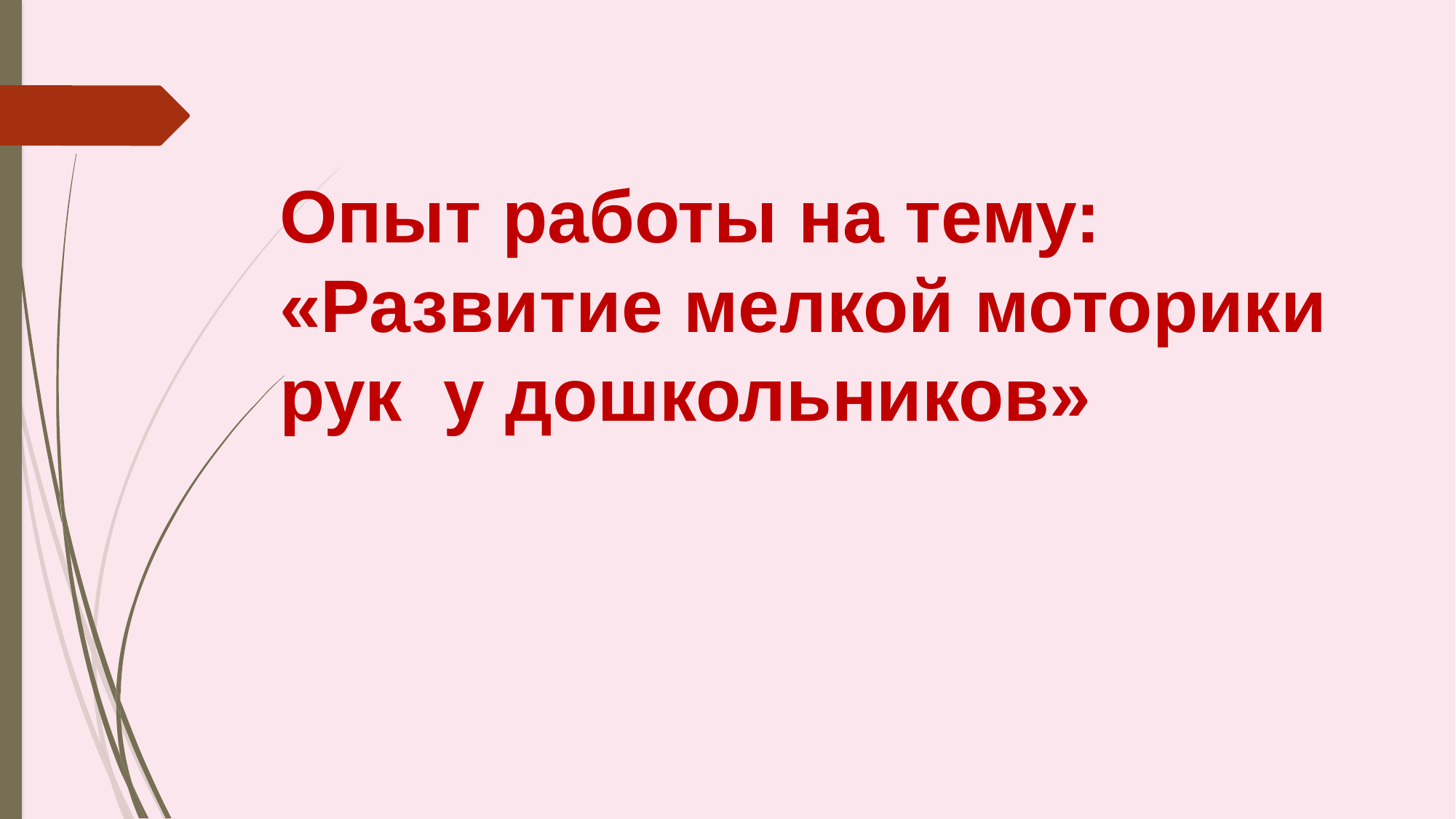

# Опыт работы на тему: «Развитие мелкой моторики рук  у дошкольников»